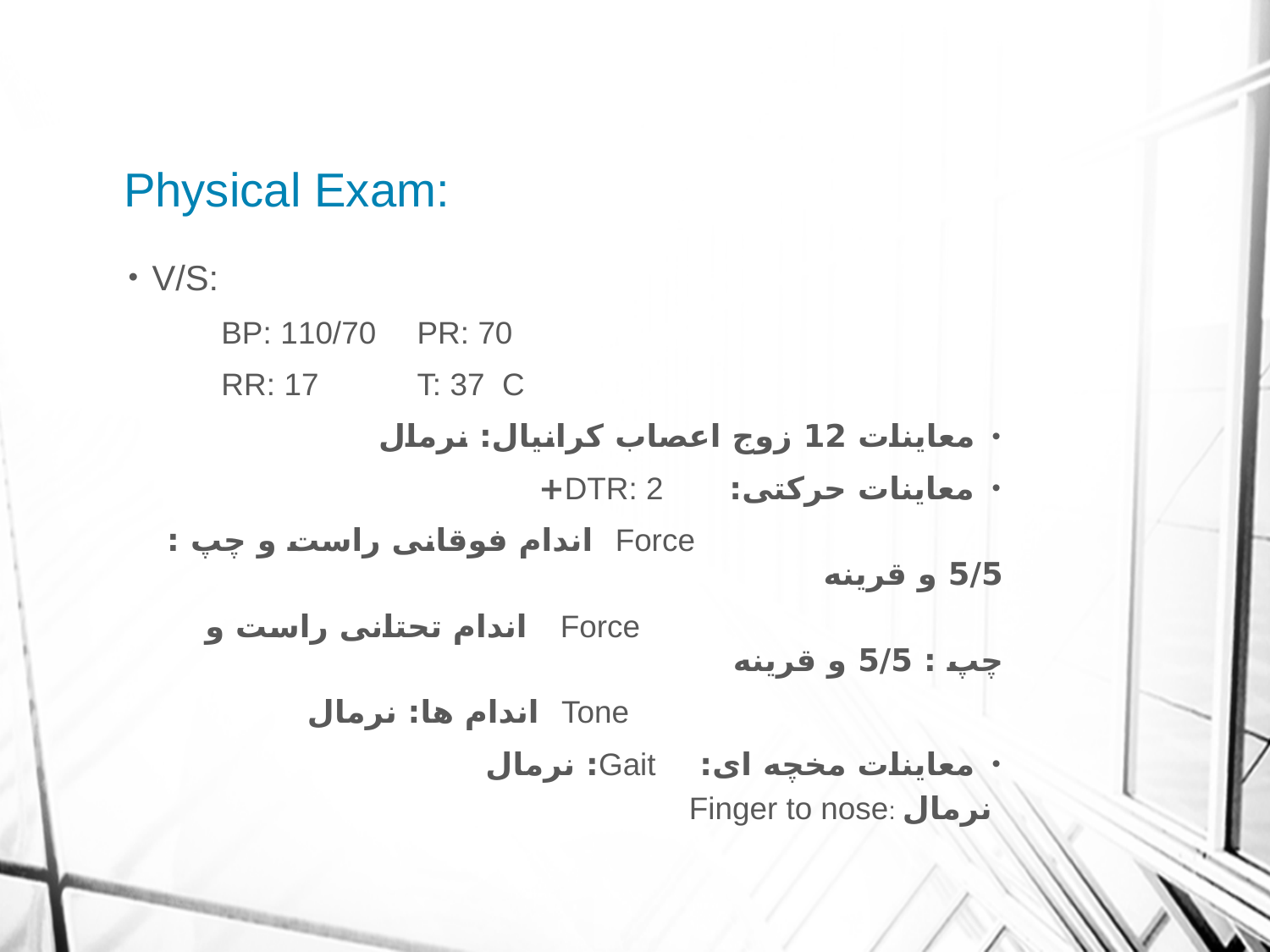

# Physical Exam:
V/S:
	BP: 110/70		PR: 70
	RR: 17 			T: 37  C
معاینات 12 زوج اعصاب کرانیال: نرمال
معاینات حرکتی:      DTR: 2+
                            Force  اندام فوقانی راست و چپ : 5/5 و قرینه
                                 Force   اندام تحتانی راست و چپ : 5/5 و قرینه
                                  Tone  اندام ها: نرمال
معاینات مخچه ای:    Gait: نرمال
Finger to nose: نرمال